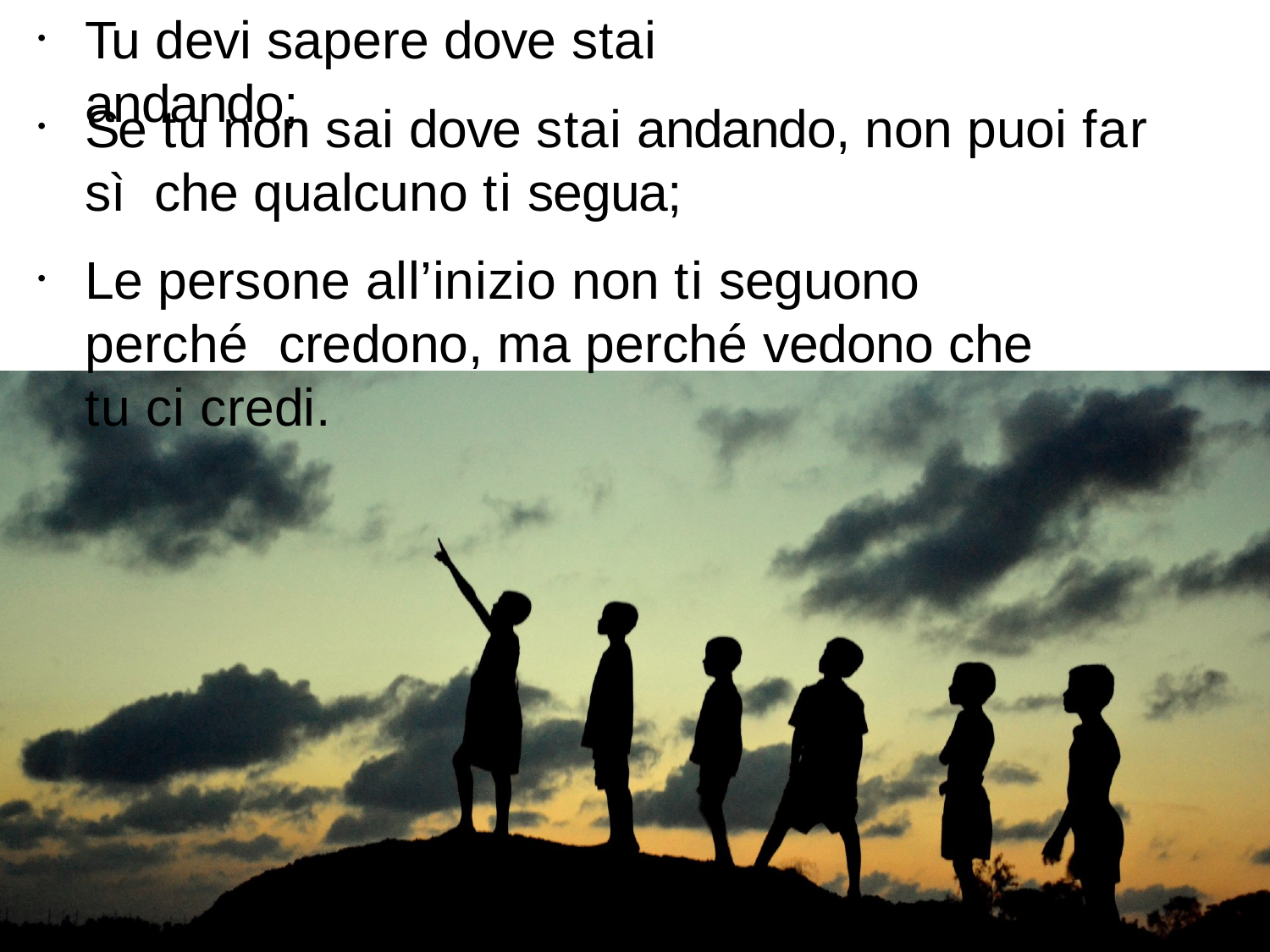

# Tu devi sapere dove stai andando;
•
Se tu non sai dove stai andando, non puoi far sì  che qualcuno ti segua;
Le persone all’inizio non ti seguono perché  credono, ma perché vedono che tu ci credi.
•
•